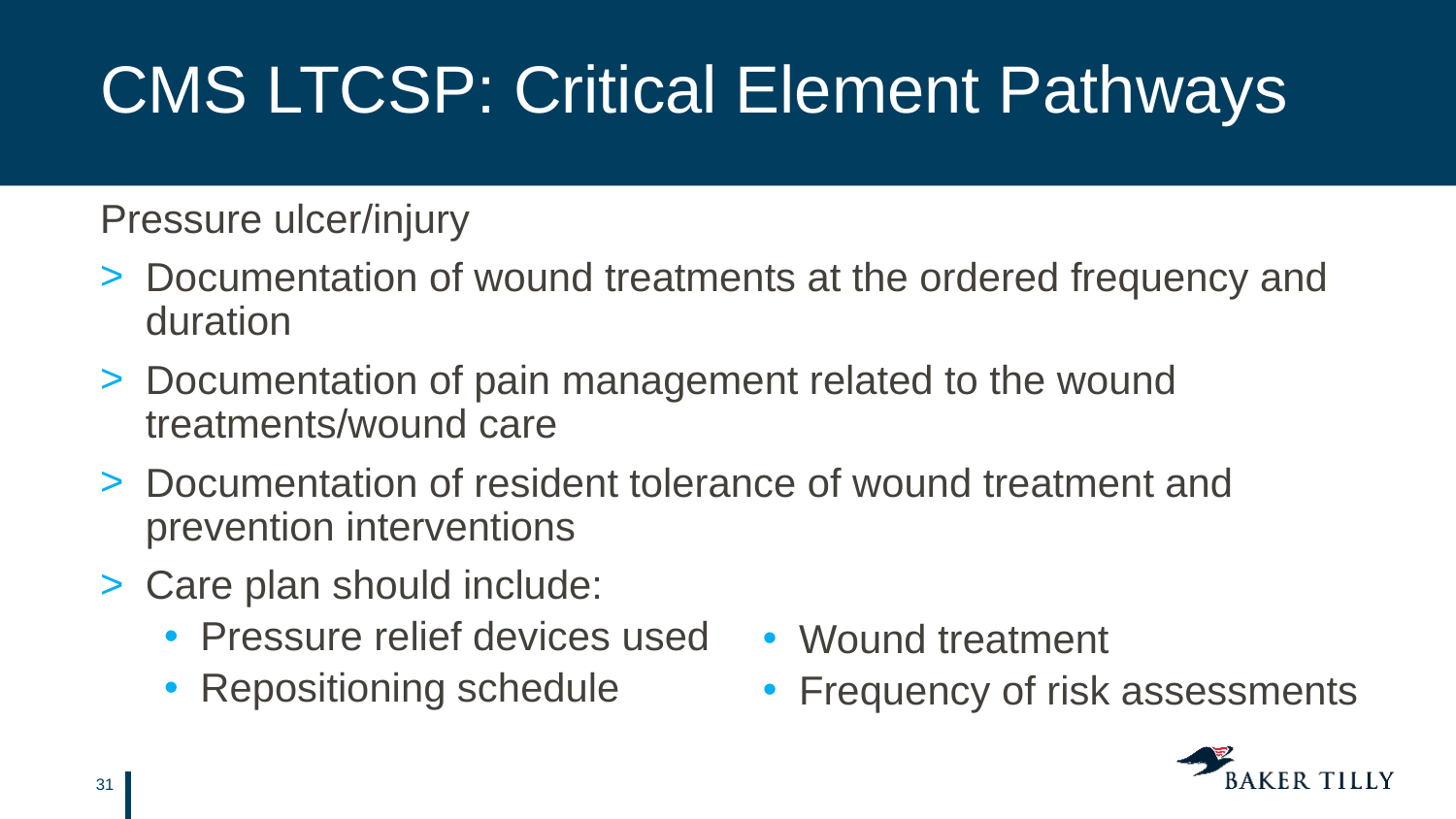

# CMS LTCSP: Critical Element Pathways
Pressure ulcer/injury
Documentation of wound treatments at the ordered frequency and duration
Documentation of pain management related to the wound treatments/wound care
Documentation of resident tolerance of wound treatment and prevention interventions
Care plan should include:
Pressure relief devices used
Repositioning schedule
Wound treatment
Frequency of risk assessments